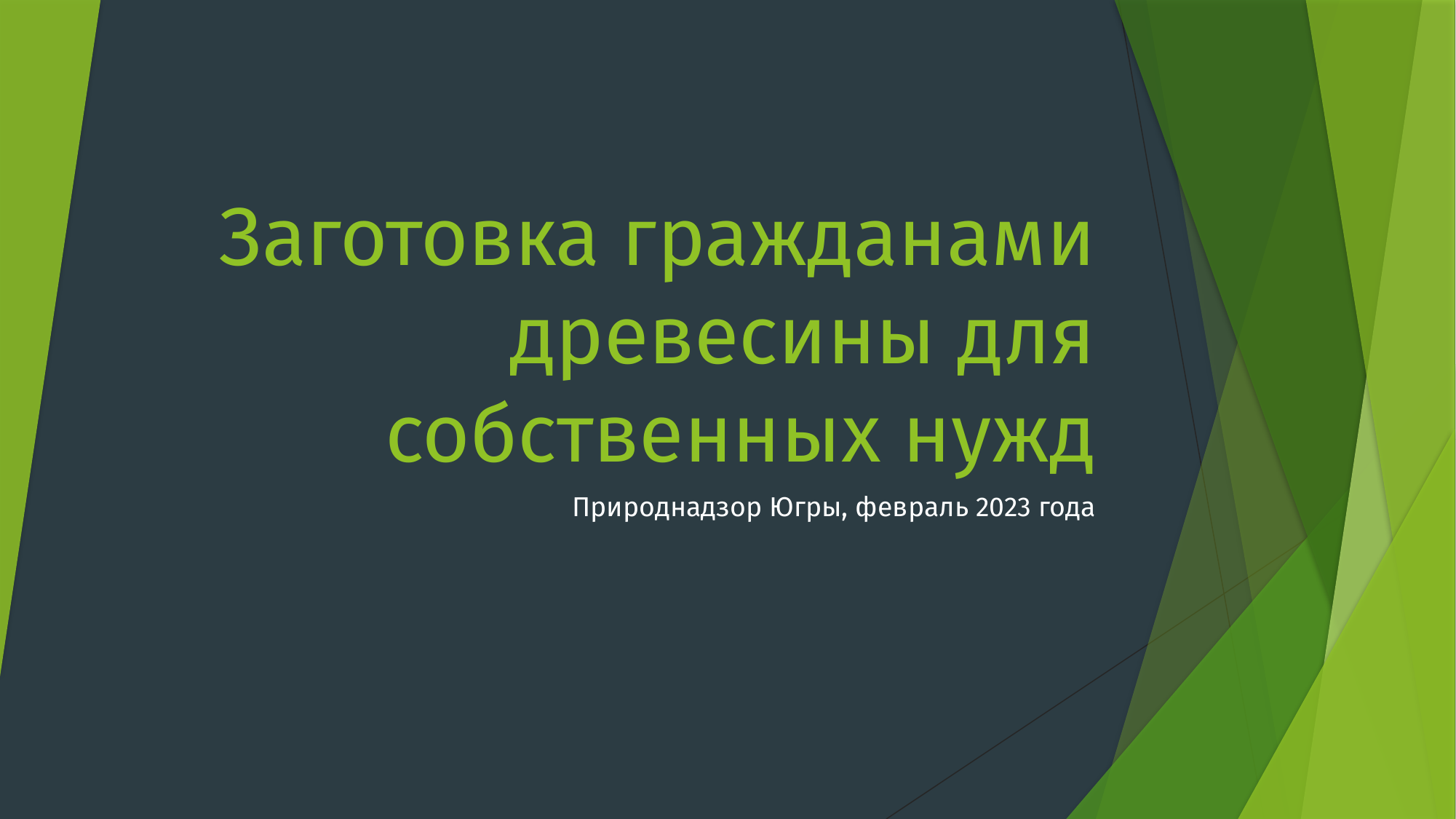

# Заготовка гражданами древесины для собственных нужд
Природнадзор Югры, февраль 2023 года